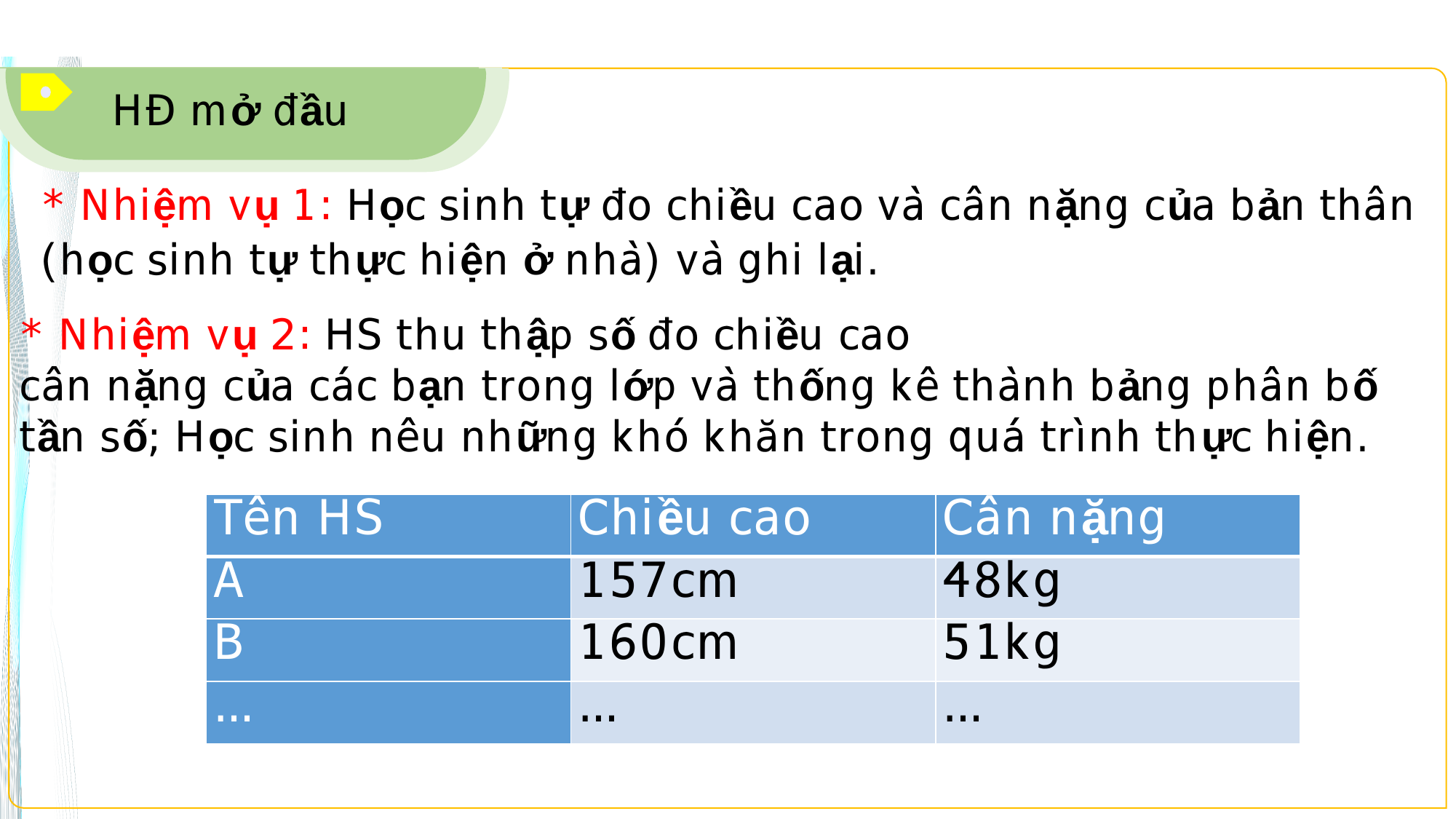

HĐ mở đầu
* Nhiệm vụ 1: Học sinh tự đo chiều cao và cân nặng của bản thân (học sinh tự thực hiện ở nhà) và ghi lại.

* Nhiệm vụ 2: HS thu thập số đo chiều cao
cân nặng của các bạn trong lớp và thống kê thành bảng phân bố tần số; Học sinh nêu những khó khăn trong quá trình thực hiện.

| Tên HS | Chiều cao | Cân nặng |
| --- | --- | --- |
| A | 157cm | 48kg |
| B | 160cm | 51kg |
| … | … | … |